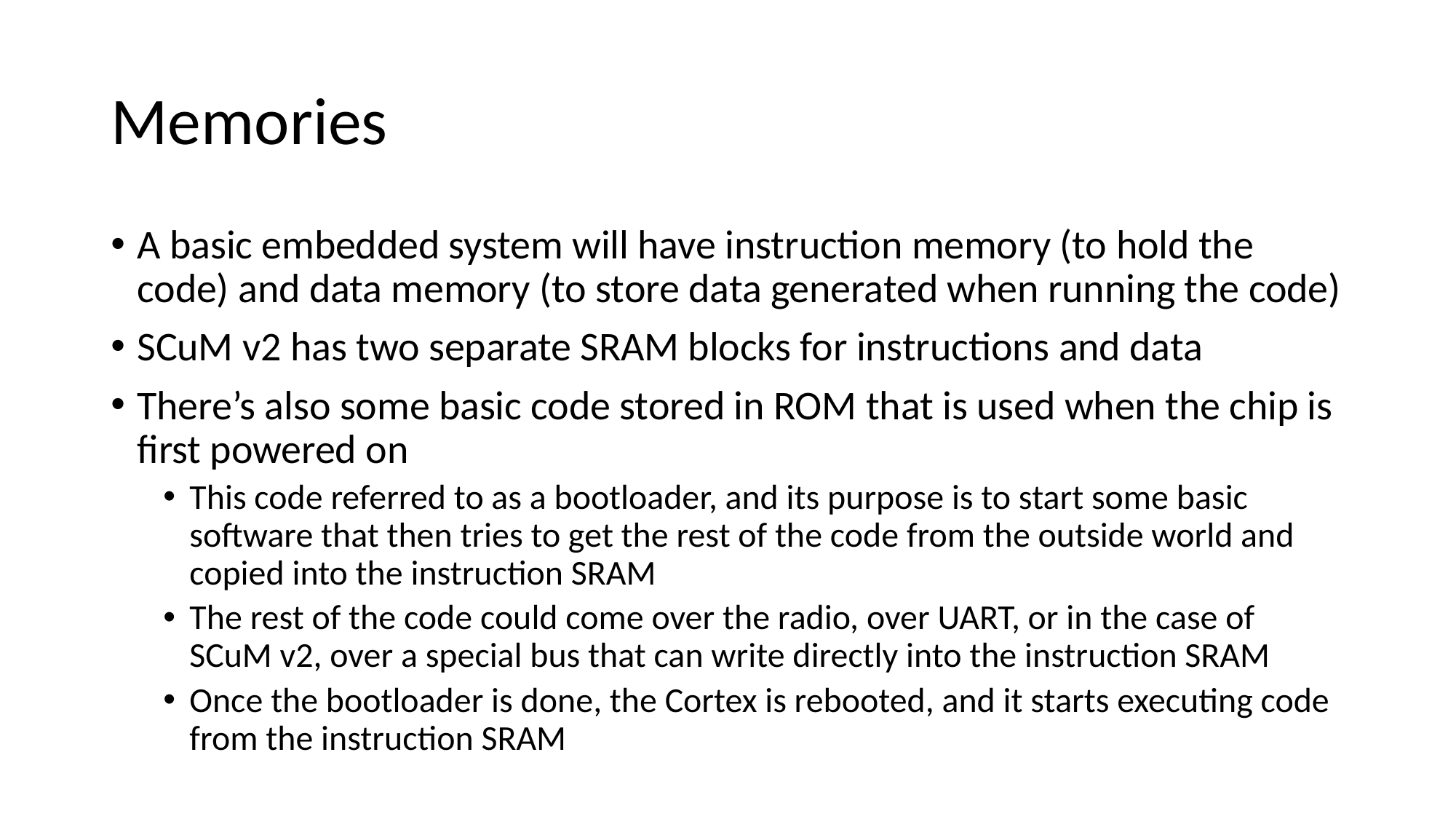

# Memories
A basic embedded system will have instruction memory (to hold the code) and data memory (to store data generated when running the code)
SCuM v2 has two separate SRAM blocks for instructions and data
There’s also some basic code stored in ROM that is used when the chip is first powered on
This code referred to as a bootloader, and its purpose is to start some basic software that then tries to get the rest of the code from the outside world and copied into the instruction SRAM
The rest of the code could come over the radio, over UART, or in the case of SCuM v2, over a special bus that can write directly into the instruction SRAM
Once the bootloader is done, the Cortex is rebooted, and it starts executing code from the instruction SRAM